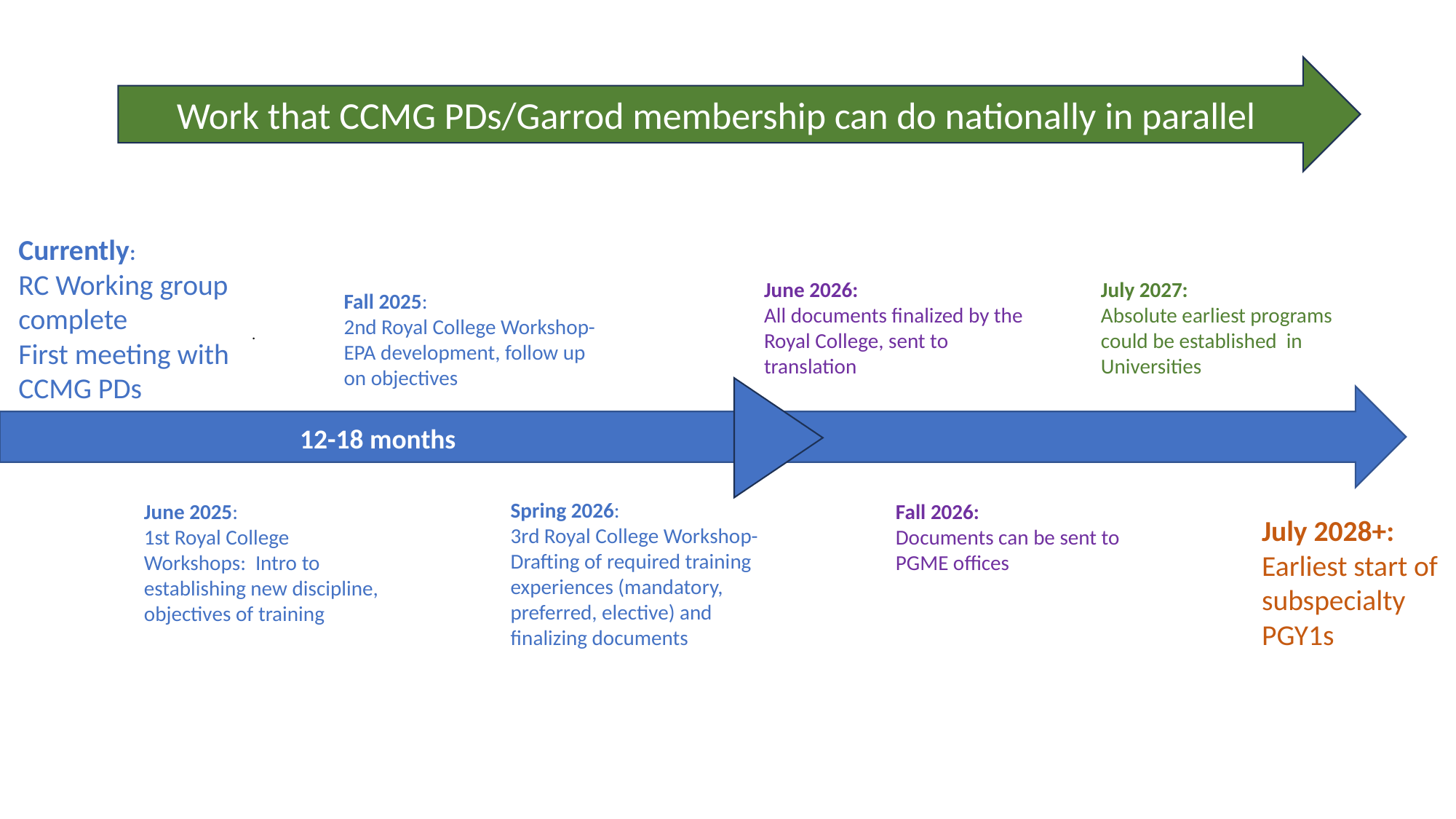

Work that CCMG PDs/Garrod membership can do nationally in parallel
Currently:
RC Working group complete
First meeting with CCMG PDs

June 2026:
All documents finalized by the Royal College, sent to translation

July 2027:
Absolute earliest programs could be established  in Universities

Fall 2025:
2nd Royal College Workshop- EPA development, follow up on objectives

.

12-18 months
Spring 2026:
3rd Royal College Workshop- Drafting of required training experiences (mandatory, preferred, elective) and finalizing documents

June 2025:
1st Royal College Workshops:  Intro to establishing new discipline, objectives of training

Fall 2026:
Documents can be sent to PGME offices

July 2028+: Earliest start of subspecialty PGY1s